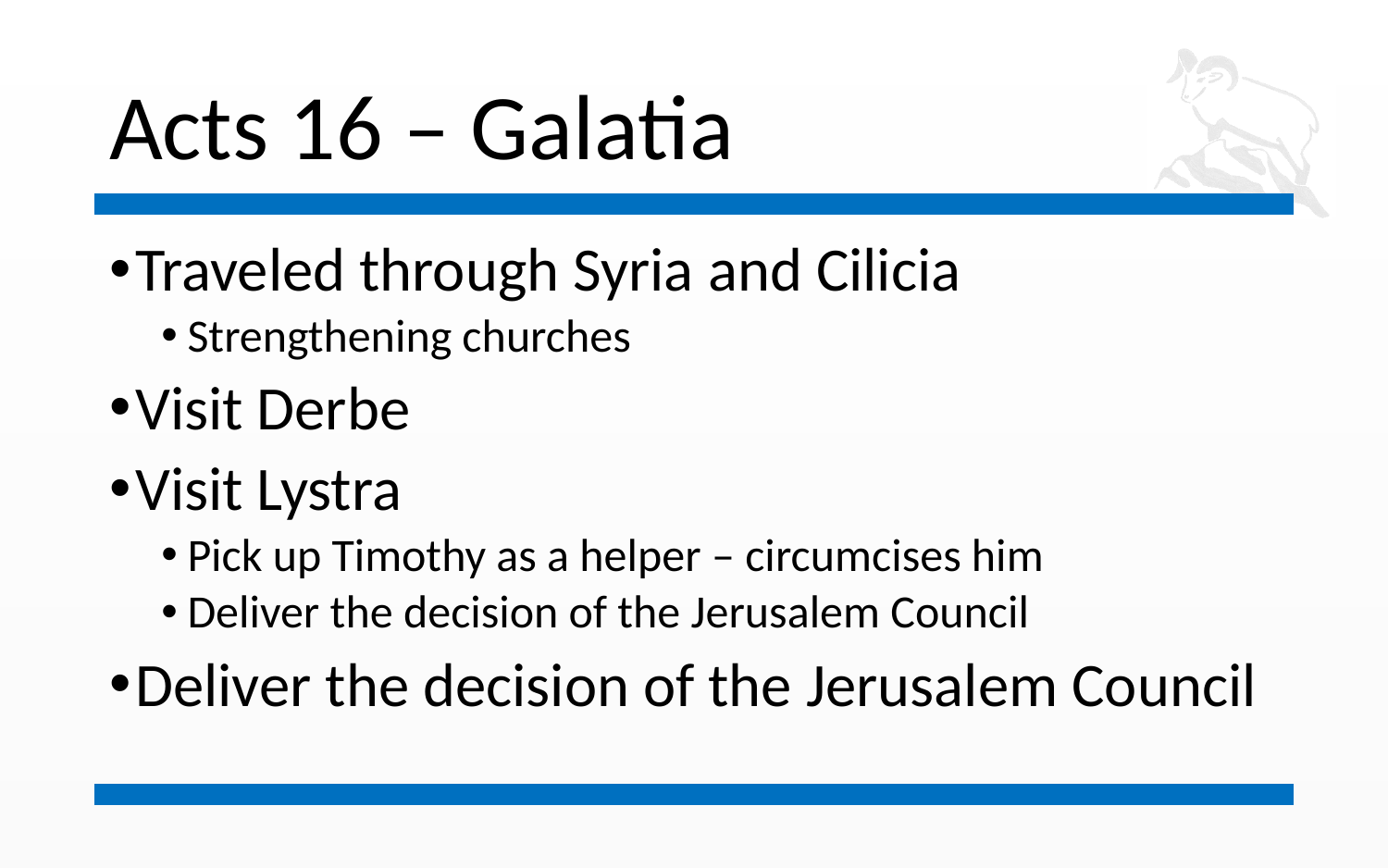

# Acts 16 – Galatia
Traveled through Syria and Cilicia
Strengthening churches
Visit Derbe
Visit Lystra
Pick up Timothy as a helper – circumcises him
Deliver the decision of the Jerusalem Council
Deliver the decision of the Jerusalem Council